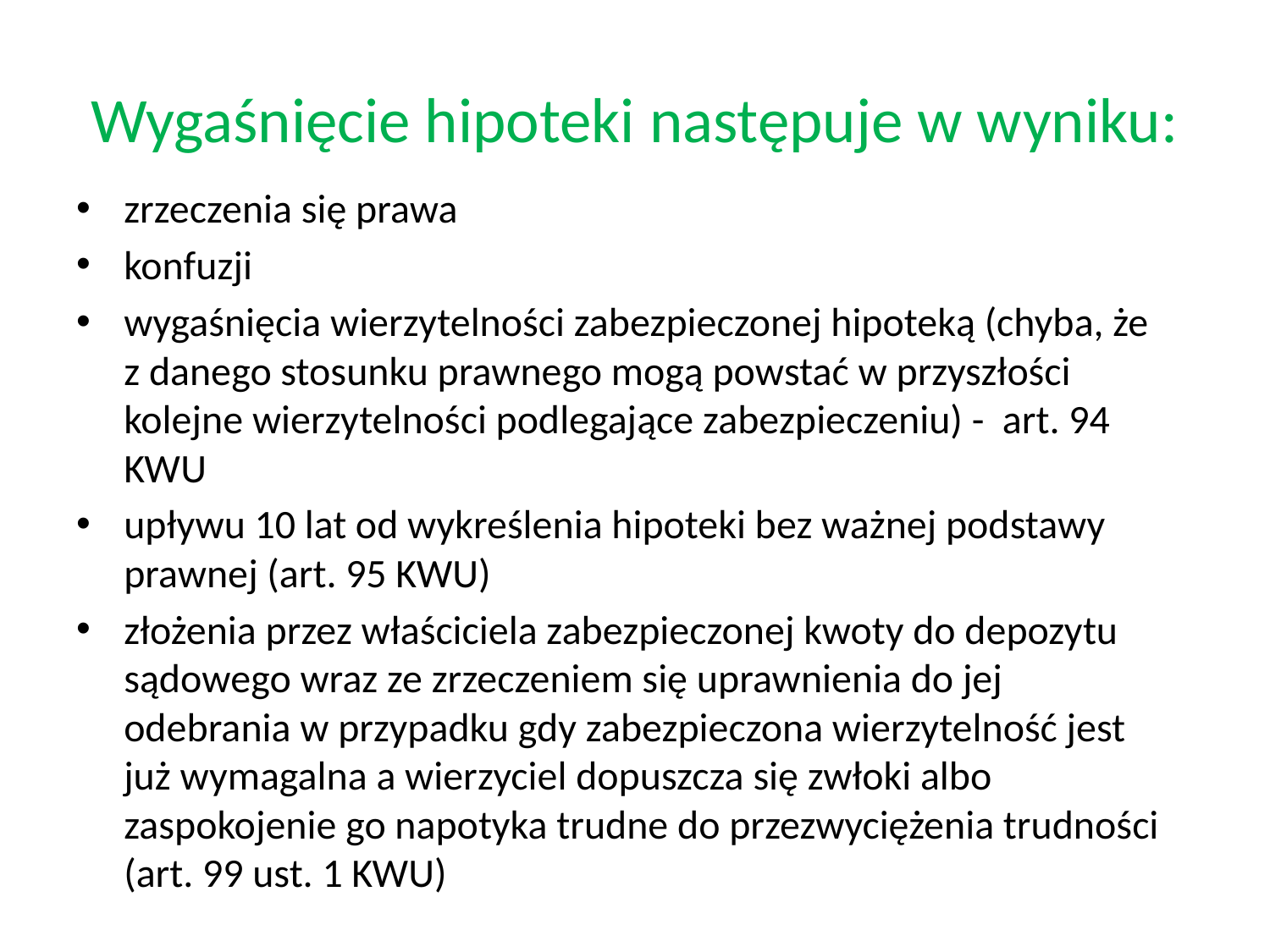

# Wygaśnięcie hipoteki następuje w wyniku:
zrzeczenia się prawa
konfuzji
wygaśnięcia wierzytelności zabezpieczonej hipoteką (chyba, że z danego stosunku prawnego mogą powstać w przyszłości kolejne wierzytelności podlegające zabezpieczeniu) -  art. 94 KWU
upływu 10 lat od wykreślenia hipoteki bez ważnej podstawy prawnej (art. 95 KWU)
złożenia przez właściciela zabezpieczonej kwoty do depozytu sądowego wraz ze zrzeczeniem się uprawnienia do jej odebrania w przypadku gdy zabezpieczona wierzytelność jest już wymagalna a wierzyciel dopuszcza się zwłoki albo zaspokojenie go napotyka trudne do przezwyciężenia trudności (art. 99 ust. 1 KWU)